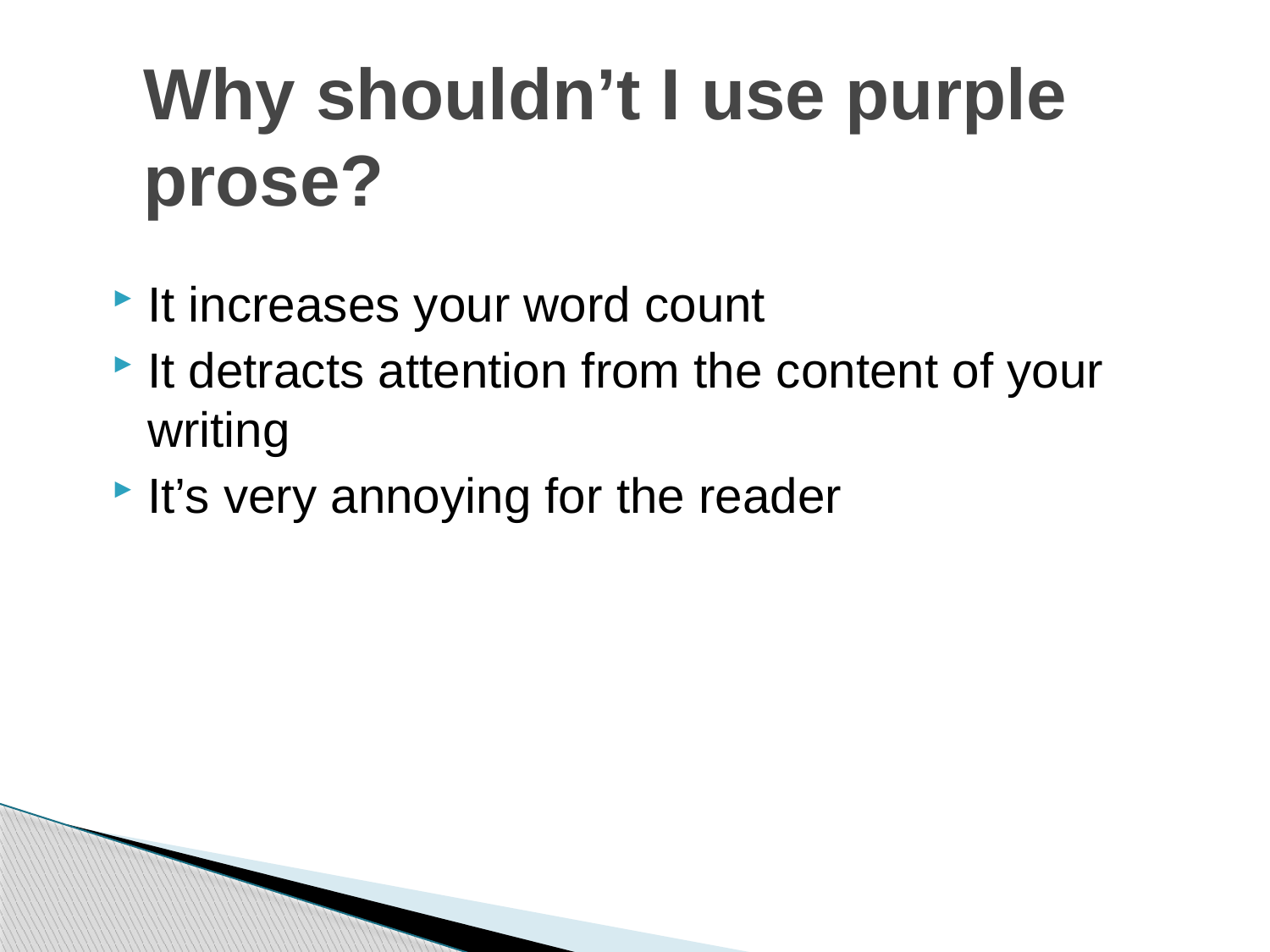

# Why shouldn’t I use purple prose?
It increases your word count
It detracts attention from the content of your writing
It’s very annoying for the reader